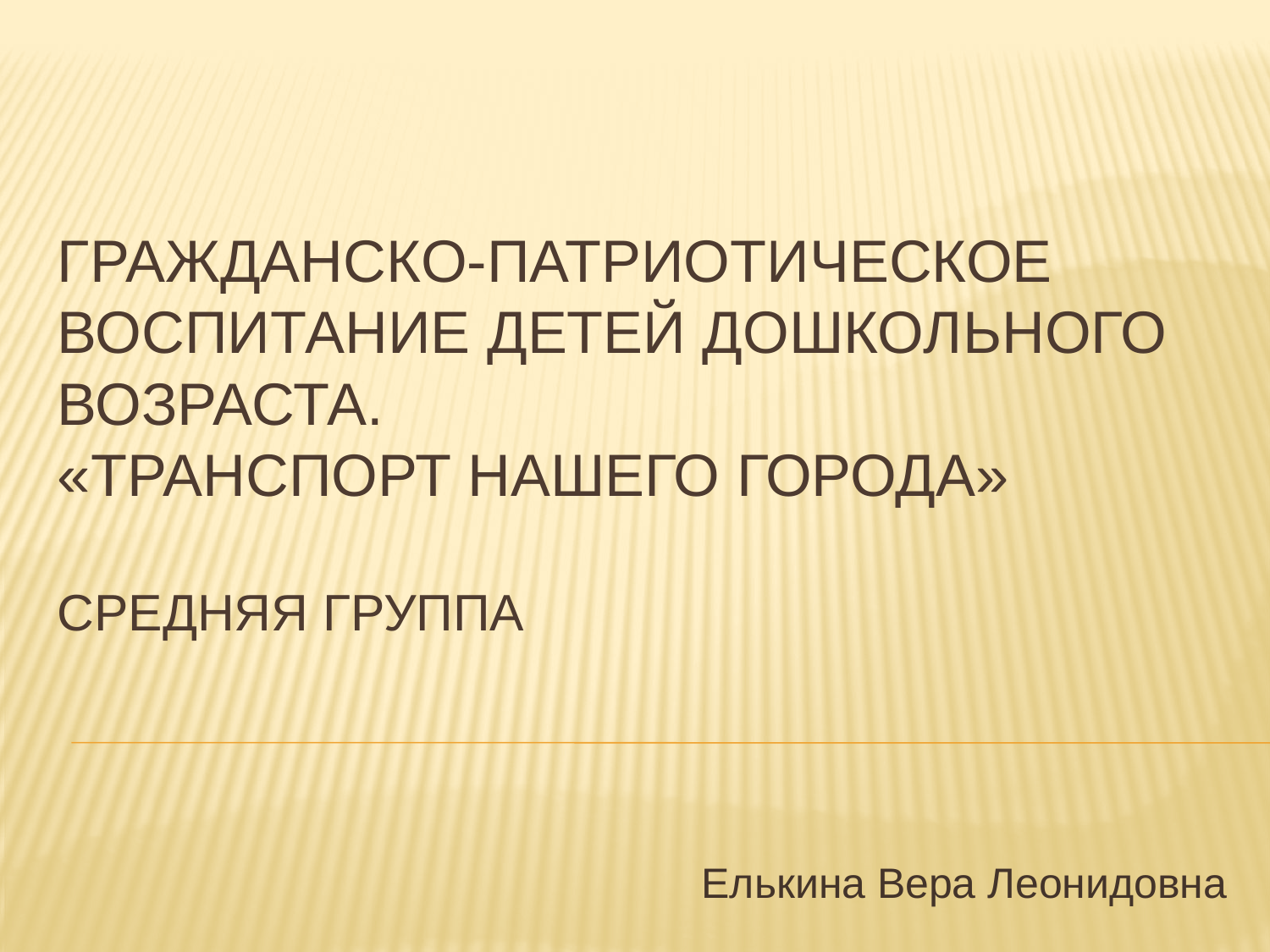

# Гражданско-патриотическое воспитание детей дошкольного возраста. «ТРАНСПОРТ НАШЕГО ГОРОДА» Средняя группа
Елькина Вера Леонидовна